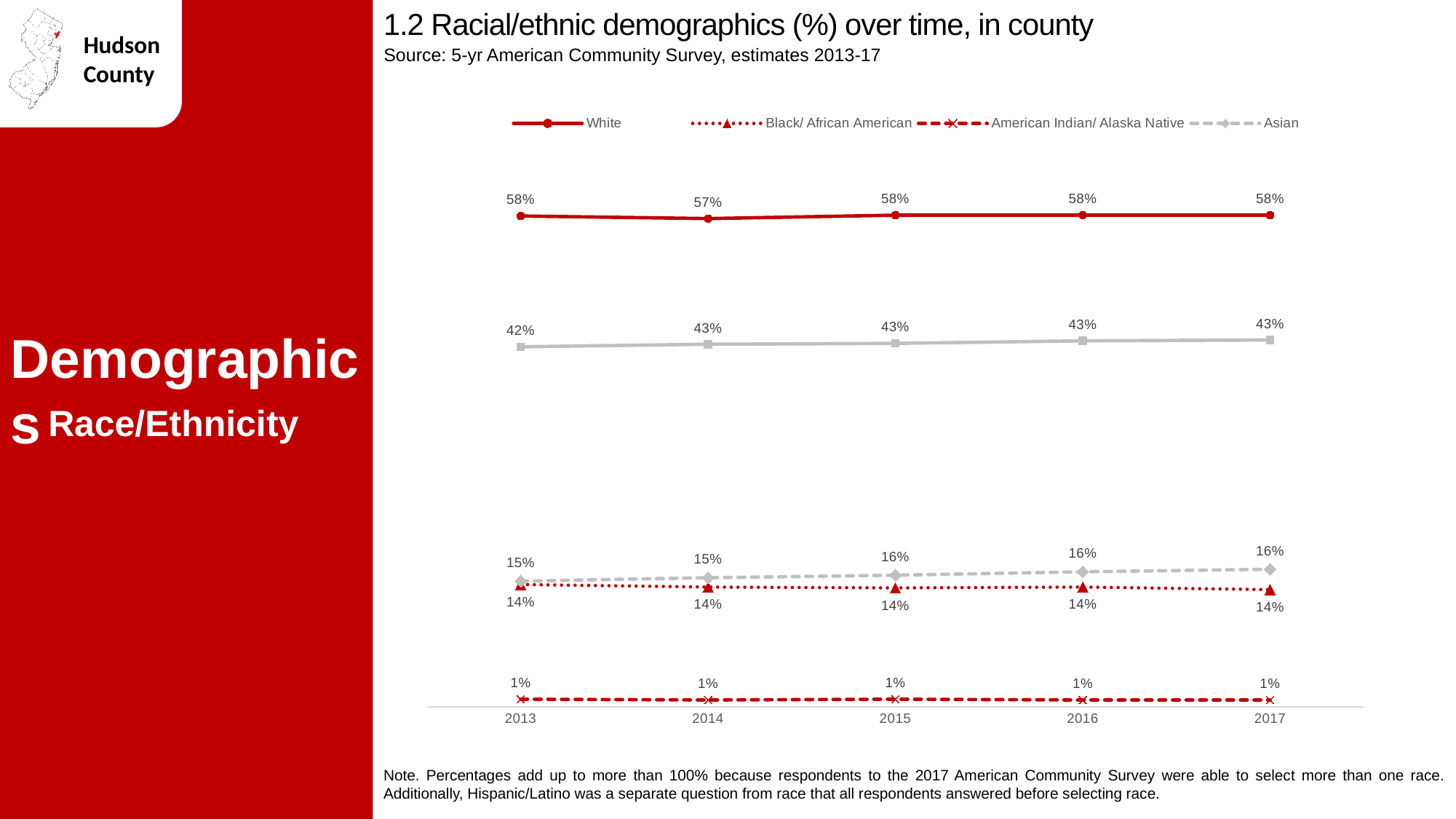

1.2 Racial/ethnic demographics (%) over time, in county

Source: 5-yr American Community Survey, estimates 2013-17

### Chart

| Category | White  | Black/ African American | American Indian/ Alaska Native | Asian | Hispanic/ Latino |
|---|---|---|---|---|---|
| 2013 | 0.578 | 0.144 | 0.009 | 0.148 | 0.424 |
| 2014 | 0.575 | 0.141 | 0.008 | 0.152 | 0.427 |
| 2015 | 0.579 | 0.14 | 0.009 | 0.155 | 0.428 |
| 2016 | 0.579 | 0.141 | 0.008 | 0.159 | 0.431 |
| 2017 | 0.579 | 0.138 | 0.008 | 0.162 | 0.432 |
Demographics
Race/Ethnicity
Note. Percentages add up to more than 100% because respondents to the 2017 American Community Survey were able to select more than one race. Additionally, Hispanic/Latino was a separate question from race that all respondents answered before selecting race.